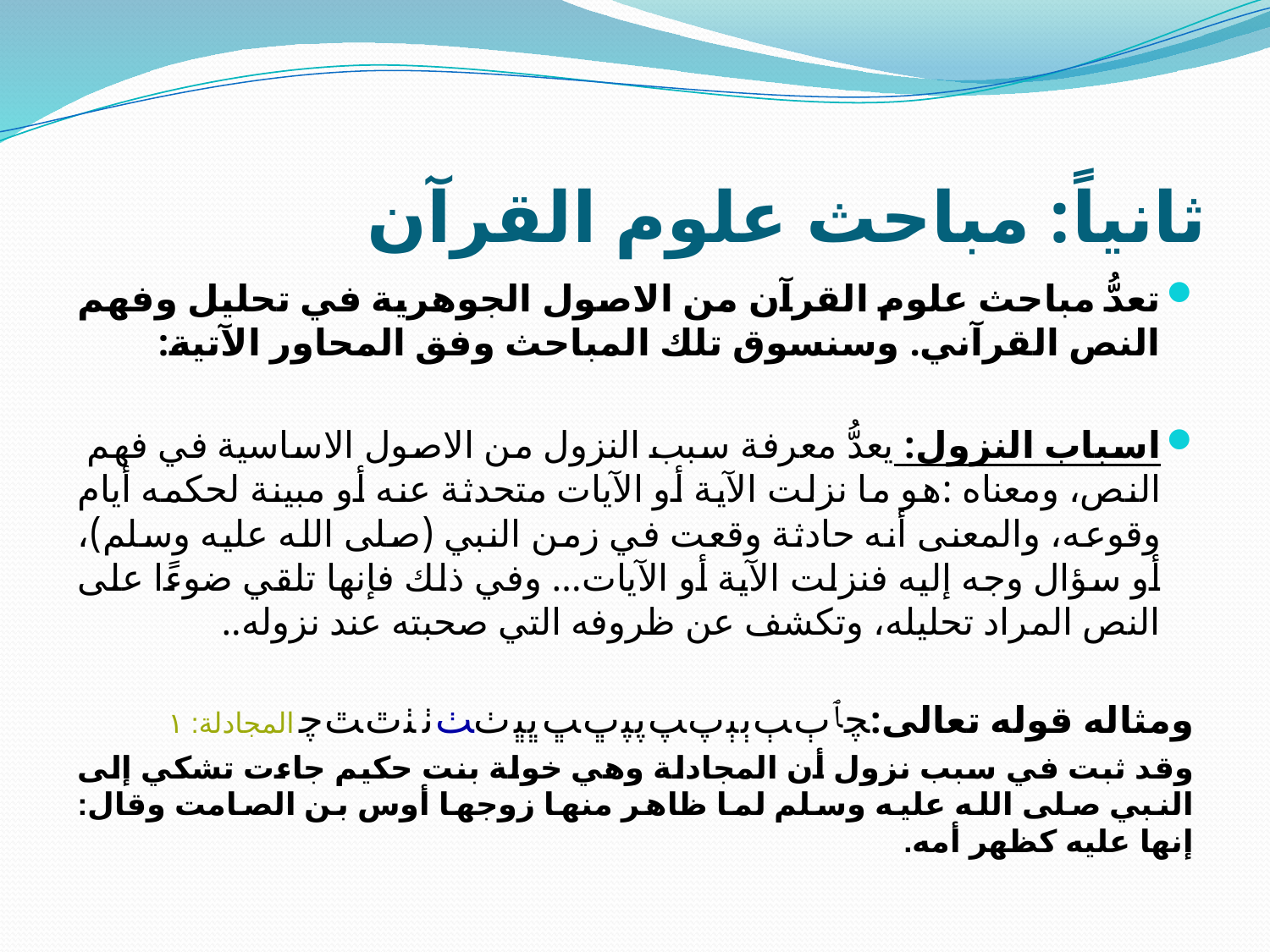

# ثانياً: مباحث علوم القرآن
تعدُّ مباحث علوم القرآن من الاصول الجوهرية في تحليل وفهم النص القرآني. وسنسوق تلك المباحث وفق المحاور الآتية:

اسباب النزول: يعدُّ معرفة سبب النزول من الاصول الاساسية في فهم  النص، ومعناه :هو ما نزلت الآية أو الآيات متحدثة عنه أو مبينة لحكمه أيام وقوعه، والمعنى أنه حادثة وقعت في زمن النبي (صلى الله عليه وسلم)، أو سؤال وجه إليه فنزلت الآية أو الآيات... وفي ذلك فإنها تلقي ضوءًا على النص المراد تحليله، وتكشف عن ظروفه التي صحبته عند نزوله..
ومثاله قوله تعالى:ﭽ ﭑ ﭒ ﭓ ﭔ ﭕ ﭖ ﭗ ﭘ ﭙ ﭚ ﭛ  ﭜ ﭝ  ﭞﭟ ﭠ    ﭡ ﭢ ﭣ ﭼ المجادلة: ١
وقد ثبت في سبب نزول أن المجادلة وهي خولة بنت حكيم جاءت تشكي إلى النبي صلى الله عليه وسلم لما ظاهر منها زوجها أوس بن الصامت وقال: إنها عليه كظهر أمه.